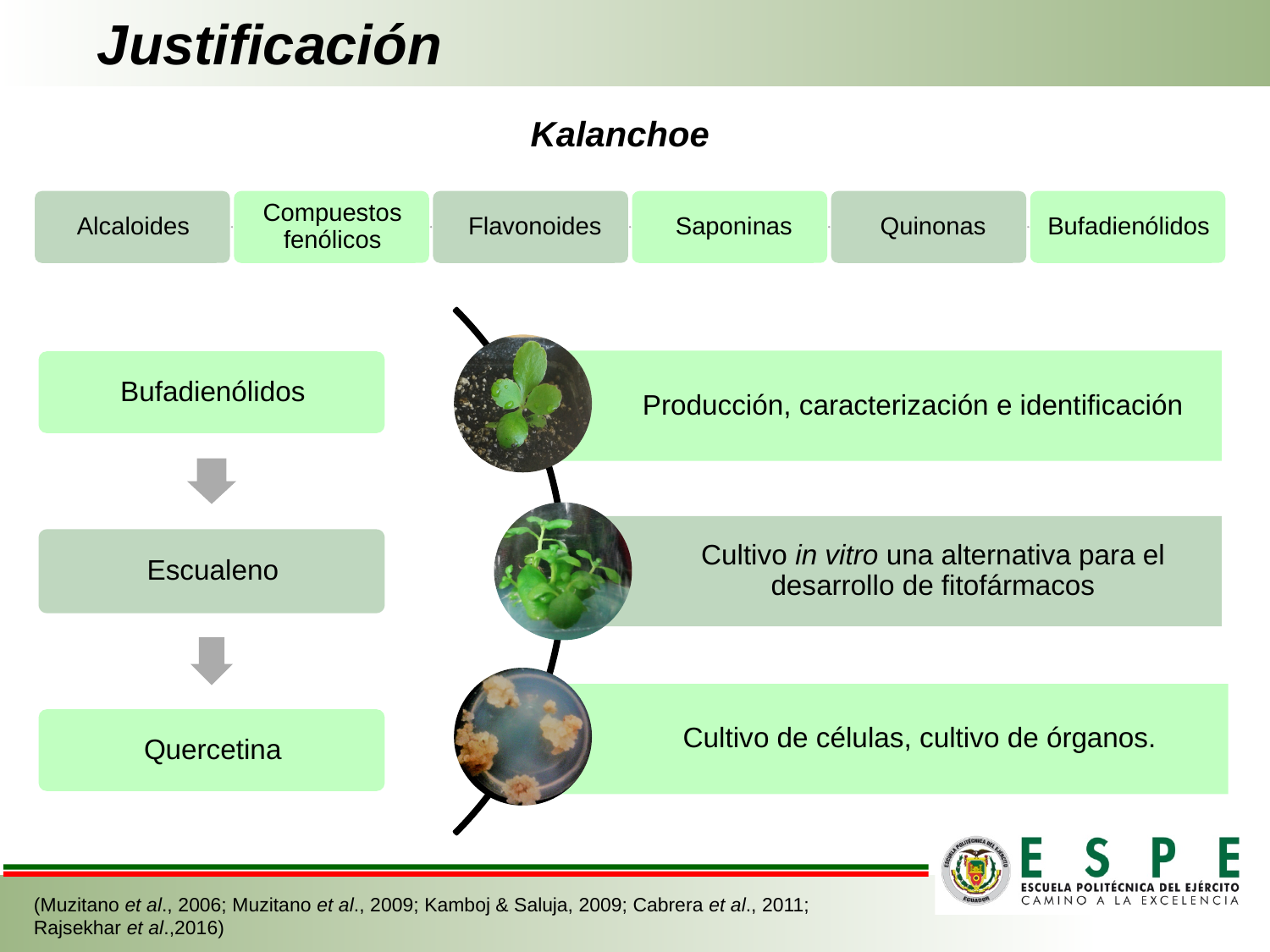

Alcaloides

Compuestos fenólicos

 Flavonoides

 Saponinas

 Quinonas

Bufadienólidos
Justificación
Kalanchoe
Producción, caracterización e identificación
Cultivo in vitro una alternativa para el desarrollo de fitofármacos
Cultivo de células, cultivo de órganos.
Bufadienólidos

Escualeno

Quercetina
(Muzitano et al., 2006; Muzitano et al., 2009; Kamboj & Saluja, 2009; Cabrera et al., 2011; Rajsekhar et al.,2016)